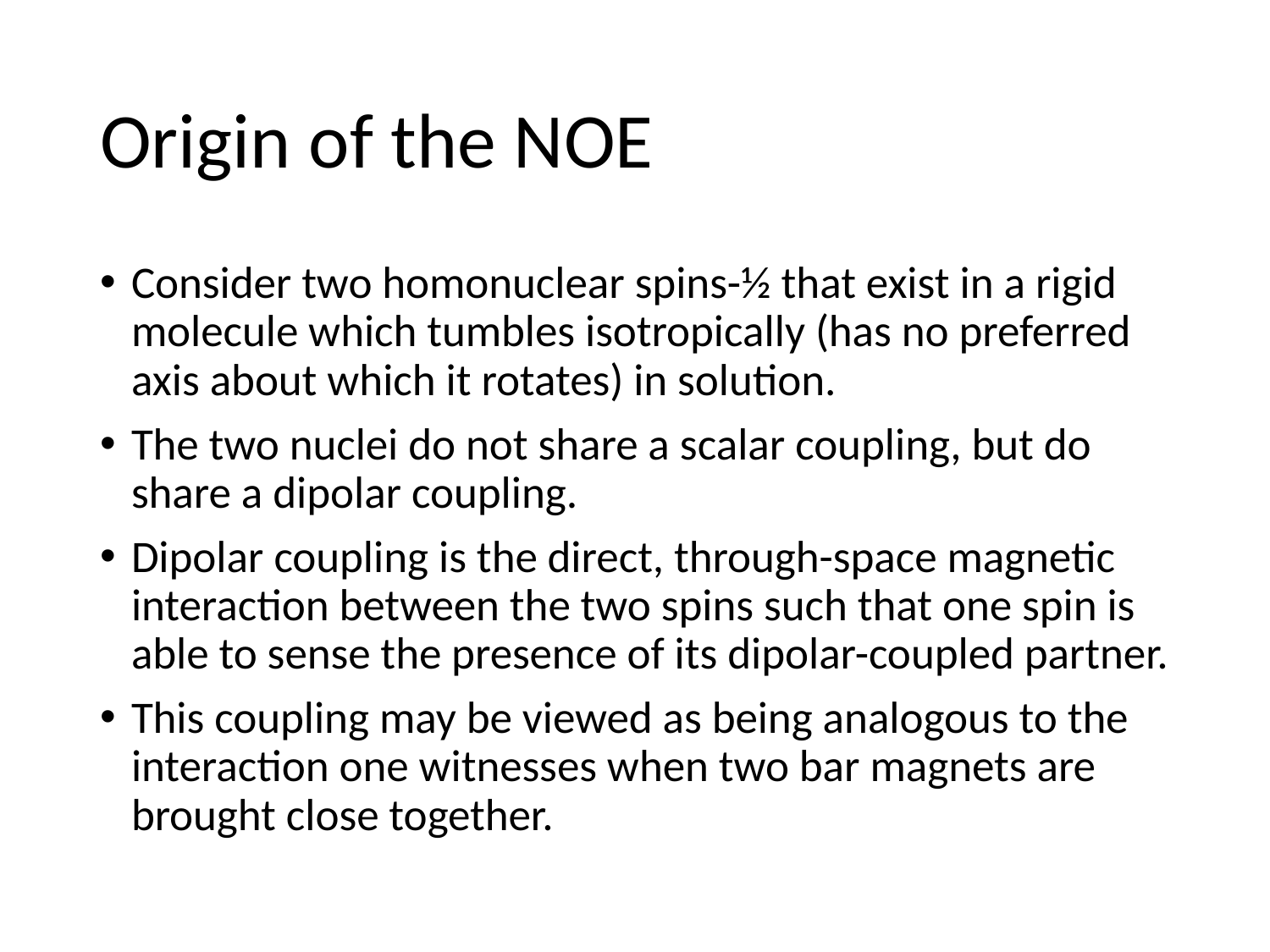

# Origin of the NOE
Consider two homonuclear spins-½ that exist in a rigid molecule which tumbles isotropically (has no preferred axis about which it rotates) in solution.
The two nuclei do not share a scalar coupling, but do share a dipolar coupling.
Dipolar coupling is the direct, through-space magnetic interaction between the two spins such that one spin is able to sense the presence of its dipolar-coupled partner.
This coupling may be viewed as being analogous to the interaction one witnesses when two bar magnets are brought close together.